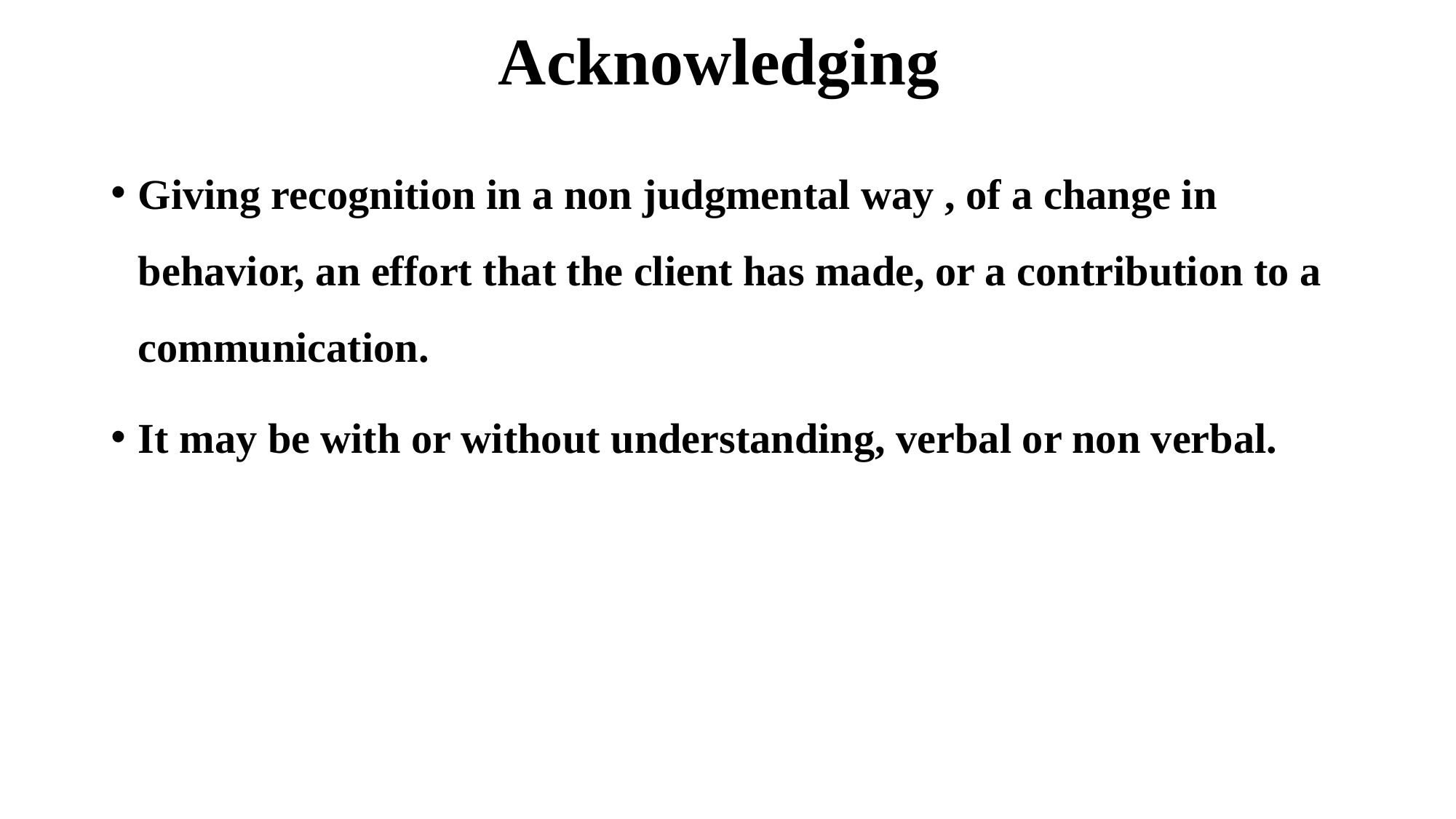

# Acknowledging
Giving recognition in a non judgmental way , of a change in behavior, an effort that the client has made, or a contribution to a communication.
It may be with or without understanding, verbal or non verbal.